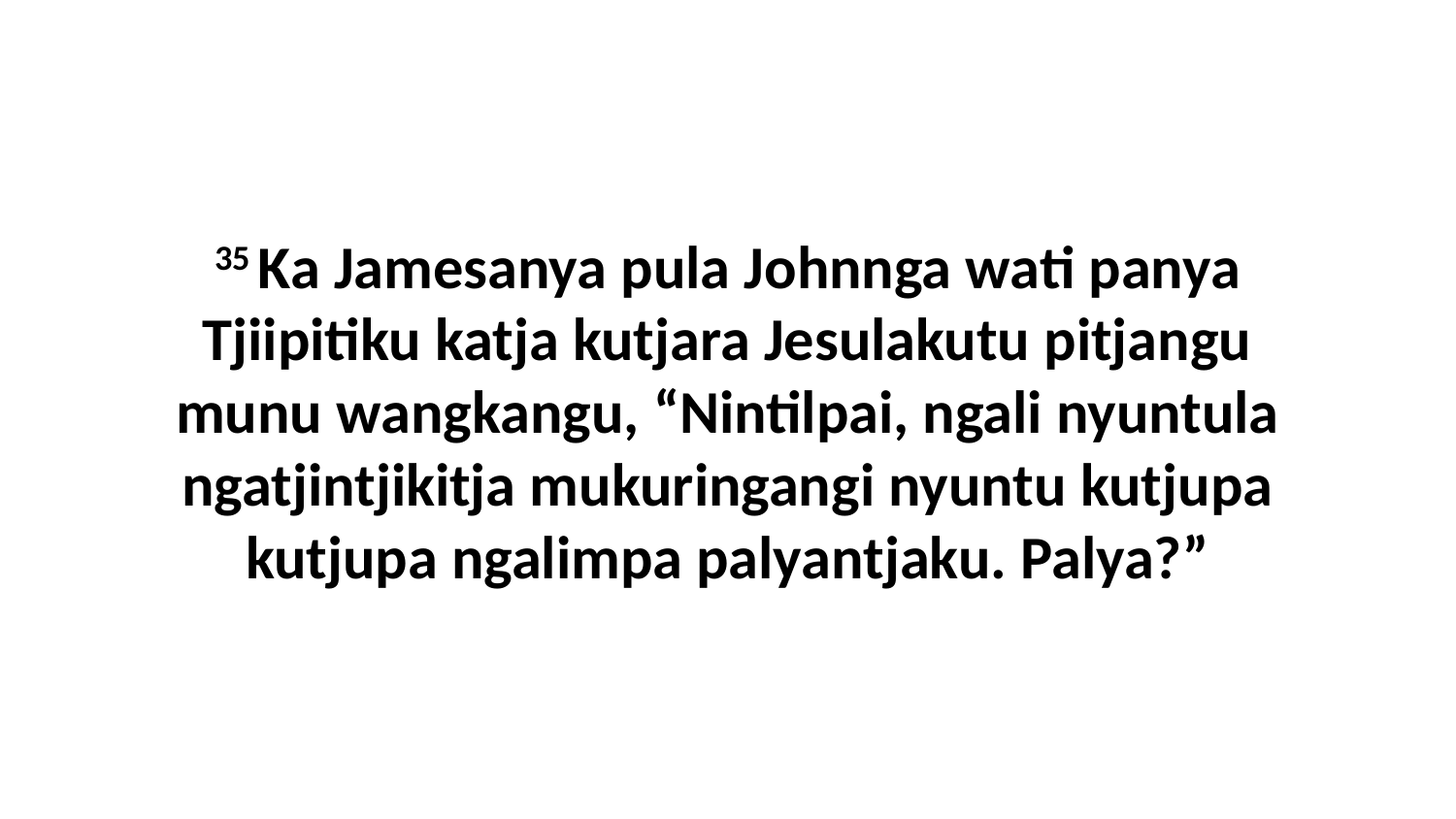

35 Ka Jamesanya pula Johnnga wati panya Tjiipitiku katja kutjara Jesulakutu pitjangu munu wangkangu, “Nintilpai, ngali nyuntula ngatjintjikitja mukuringangi nyuntu kutjupa kutjupa ngalimpa palyantjaku. Palya?”